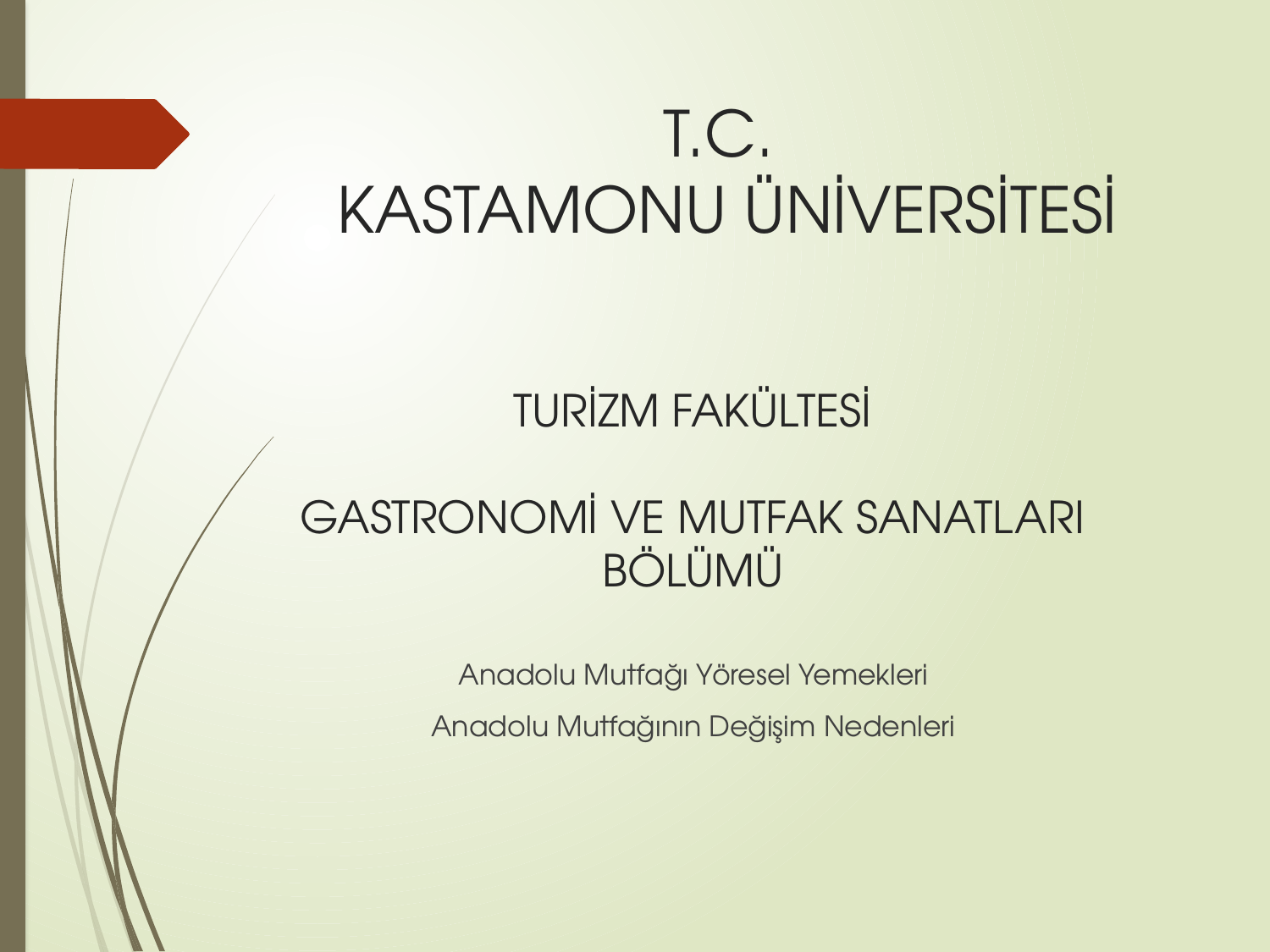

# T.C. KASTAMONU ÜNİVERSİTESİ
TURİZM FAKÜLTESİ

GASTRONOMİ VE MUTFAK SANATLARI BÖLÜMÜ
Anadolu Mutfağı Yöresel Yemekleri
Anadolu Mutfağının Değişim Nedenleri